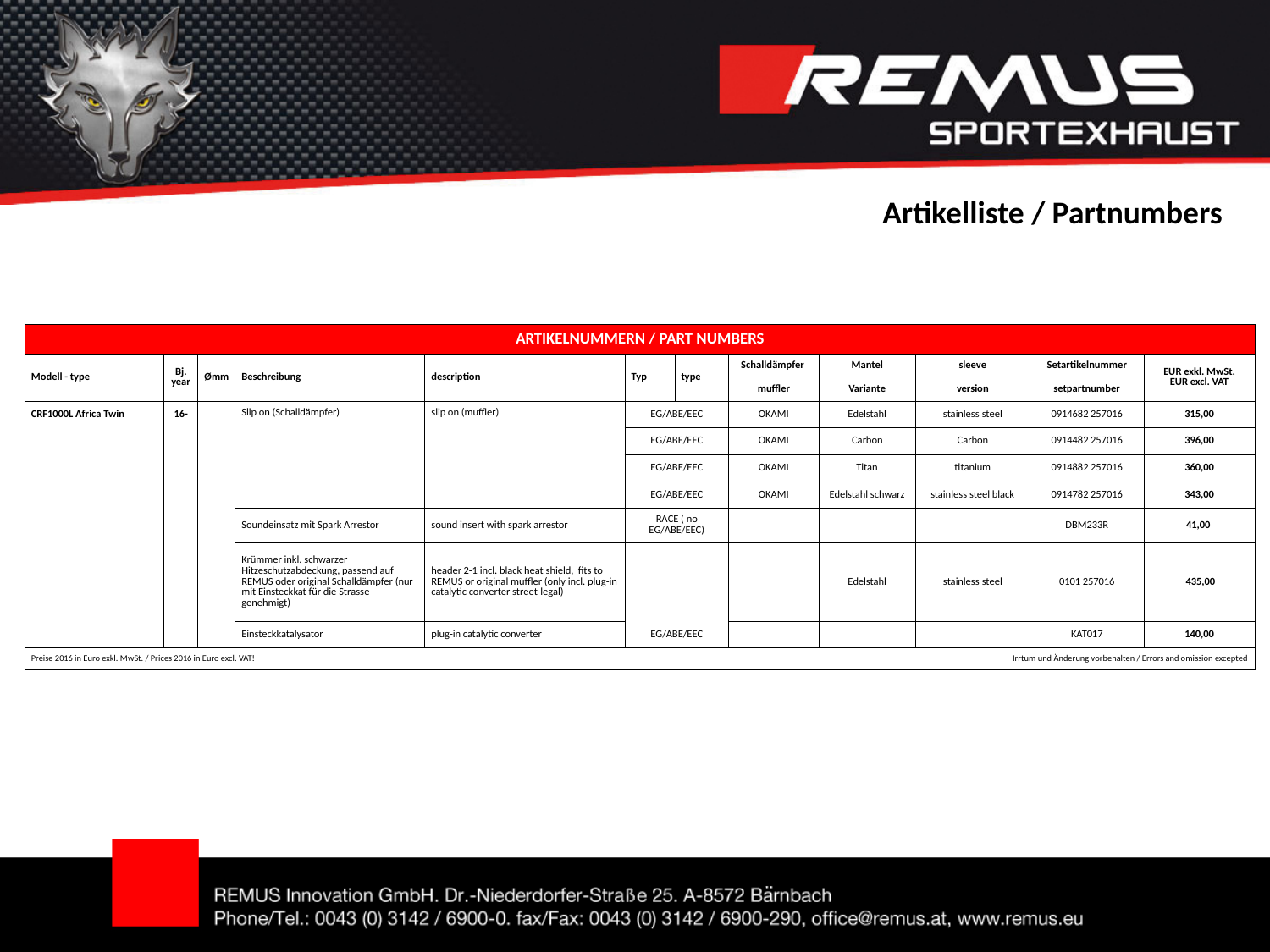

Artikelliste / Partnumbers
| ARTIKELNUMMERN / PART NUMBERS |  |  |  |  |  |  |  |  |  |  |  |  |
| --- | --- | --- | --- | --- | --- | --- | --- | --- | --- | --- | --- | --- |
| Modell - type | Bj. year | Ømm | Beschreibung | description | Typ |  | type | Schalldämpfer | Mantel | sleeve | Setartikelnummer | EUR exkl. MwSt. EUR excl. VAT |
|  |  |  |  |  |  |  |  | muffler | Variante | version | setpartnumber |  |
| CRF1000L Africa Twin | 16- |  | Slip on (Schalldämpfer) | slip on (muffler) | EG/ABE/EEC |  |  | OKAMI | Edelstahl | stainless steel | 0914682 257016 | 315,00 |
|  |  |  |  |  | EG/ABE/EEC |  |  | OKAMI | Carbon | Carbon | 0914482 257016 | 396,00 |
|  |  |  |  |  | EG/ABE/EEC |  |  | OKAMI | Titan | titanium | 0914882 257016 | 360,00 |
|  |  |  |  |  | EG/ABE/EEC |  |  | OKAMI | Edelstahl schwarz | stainless steel black | 0914782 257016 | 343,00 |
|  |  |  | Soundeinsatz mit Spark Arrestor | sound insert with spark arrestor | RACE ( no EG/ABE/EEC) |  |  |  |  |  | DBM233R | 41,00 |
|  |  |  | Krümmer inkl. schwarzer Hitzeschutzabdeckung, passend auf REMUS oder original Schalldämpfer (nur mit Einsteckkat für die Strasse genehmigt) | header 2-1 incl. black heat shield, fits to REMUS or original muffler (only incl. plug-in catalytic converter street-legal) |  |  |  |  | Edelstahl | stainless steel | 0101 257016 | 435,00 |
|  |  |  | Einsteckkatalysator | plug-in catalytic converter | EG/ABE/EEC |  |  |  |  |  | KAT017 | 140,00 |
| Preise 2016 in Euro exkl. MwSt. / Prices 2016 in Euro excl. VAT! |  |  |  |  |  |  |  |  |  | Irrtum und Änderung vorbehalten / Errors and omission excepted |  |  |